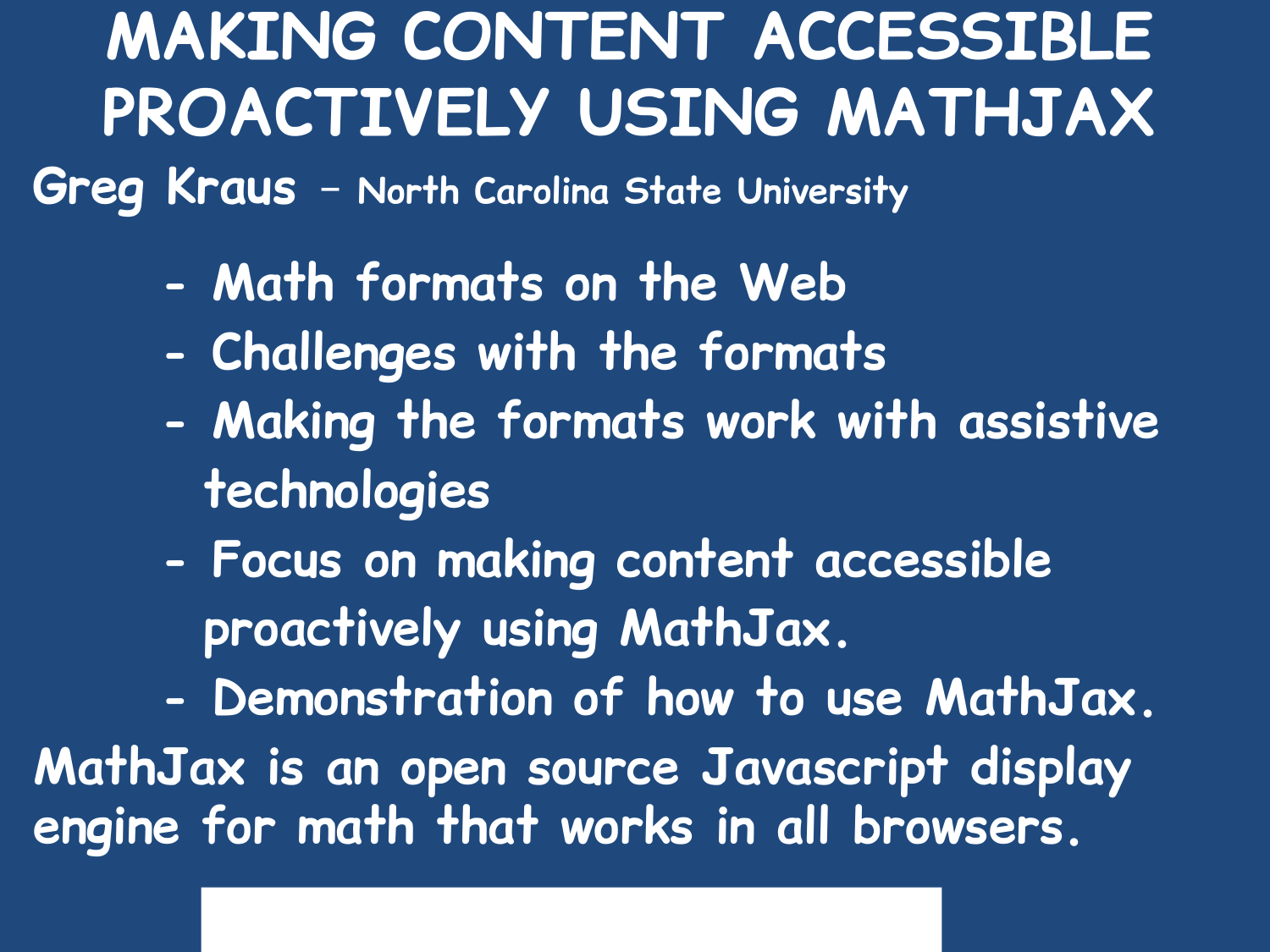

# making content accessible proactively using MathJax
Greg Kraus – North Carolina State University

	- Math formats on the Web
	- Challenges with the formats
	- Making the formats work with assistive
	  technologies
	- Focus on making content accessible
	  proactively using MathJax.
	- Demonstration of how to use MathJax.
MathJax is an open source Javascript display engine for math that works in all browsers.
http://www.mathjax.org/